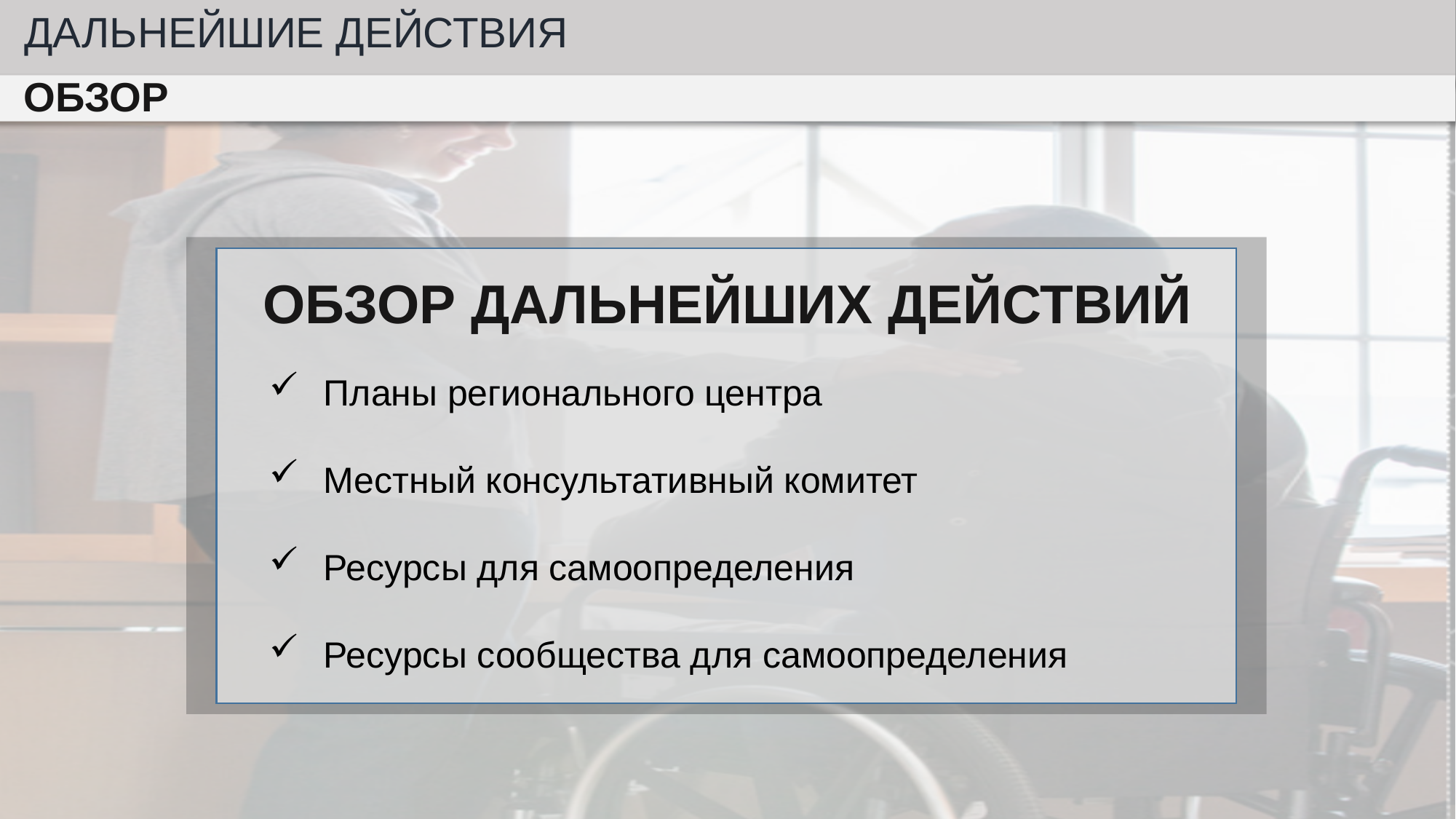

ДАЛЬНЕЙШИЕ ДЕЙСТВИЯ
ОБЗОР

ОБЗОР ДАЛЬНЕЙШИХ ДЕЙСТВИЙ
Планы регионального центра

Местный консультативный комитет

Ресурсы для самоопределения

Ресурсы сообщества для самоопределения